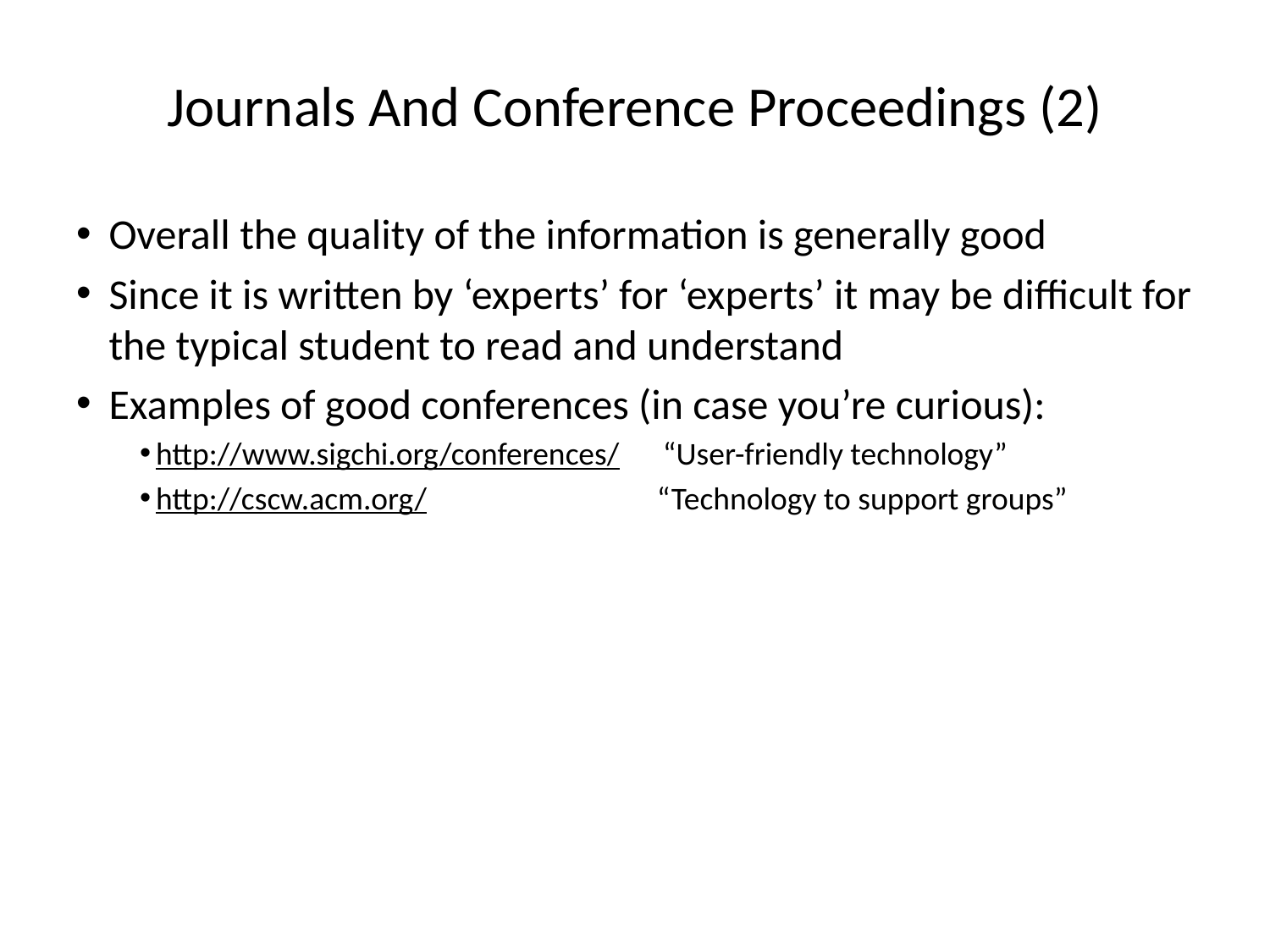

# Journals And Conference Proceedings (2)
Overall the quality of the information is generally good
Since it is written by ‘experts’ for ‘experts’ it may be difficult for the typical student to read and understand
Examples of good conferences (in case you’re curious):
http://www.sigchi.org/conferences/      “User-friendly technology”
http://cscw.acm.org/                                “Technology to support groups”